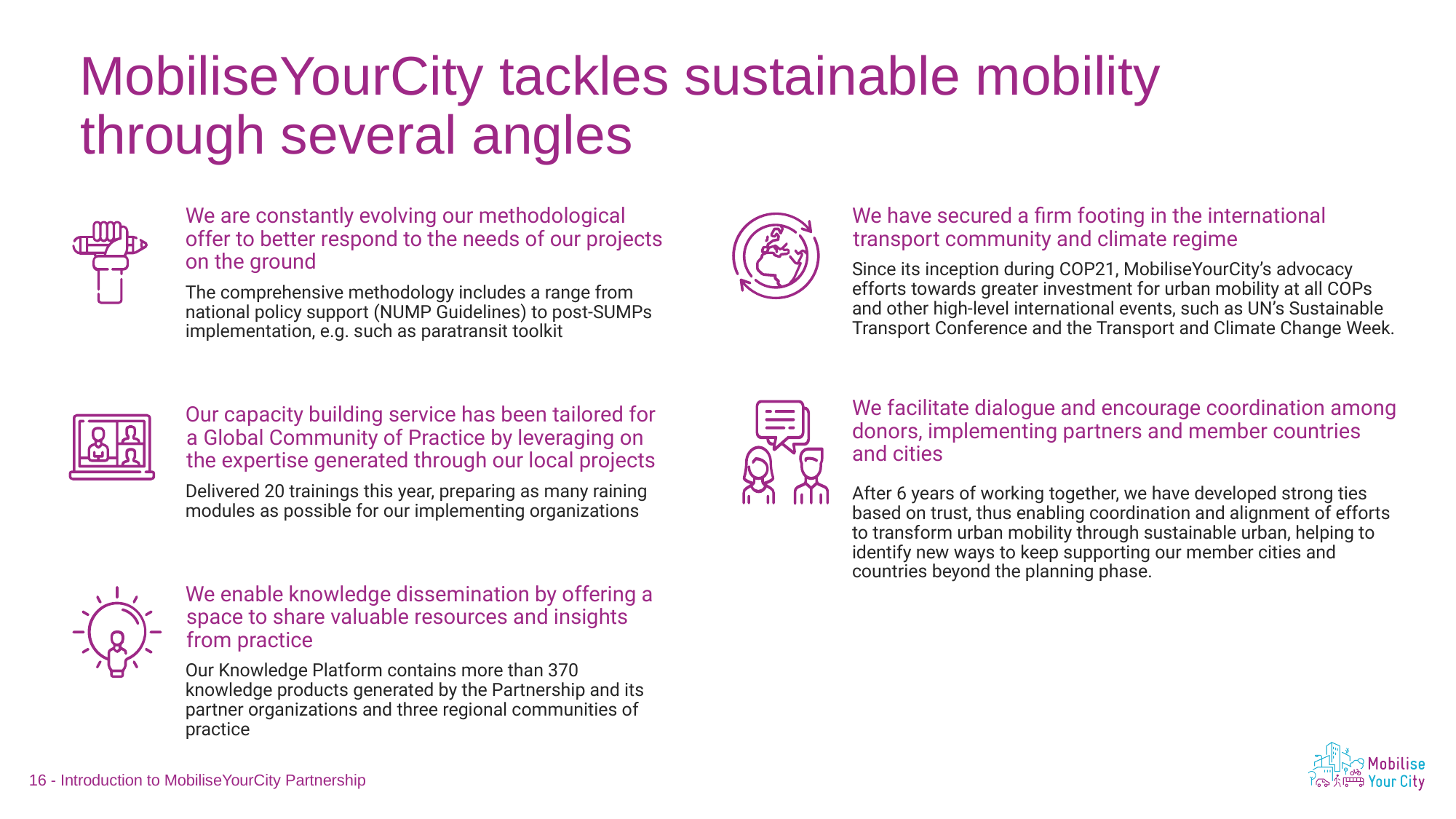

MobiliseYourCity tackles sustainable mobility through several angles
We are constantly evolving our methodological offer to better respond to the needs of our projects on the ground
The comprehensive methodology includes a range from national policy support (NUMP Guidelines) to post-SUMPs implementation, e.g. such as paratransit toolkit

Our capacity building service has been tailored for a Global Community of Practice by leveraging on the expertise generated through our local projects
Delivered 20 trainings this year, preparing as many raining modules as possible for our implementing organizations

We enable knowledge dissemination by offering a space to share valuable resources and insights from practice
Our Knowledge Platform contains more than 370 knowledge products generated by the Partnership and its partner organizations and three regional communities of practice

We have secured a firm footing in the international transport community and climate regime
Since its inception during COP21, MobiliseYourCity’s advocacy efforts towards greater investment for urban mobility at all COPs and other high-level international events, such as UN’s Sustainable Transport Conference and the Transport and Climate Change Week.
We facilitate dialogue and encourage coordination among donors, implementing partners and member countries and cities
After 6 years of working together, we have developed strong ties based on trust, thus enabling coordination and alignment of efforts to transform urban mobility through sustainable urban, helping to identify new ways to keep supporting our member cities and countries beyond the planning phase.